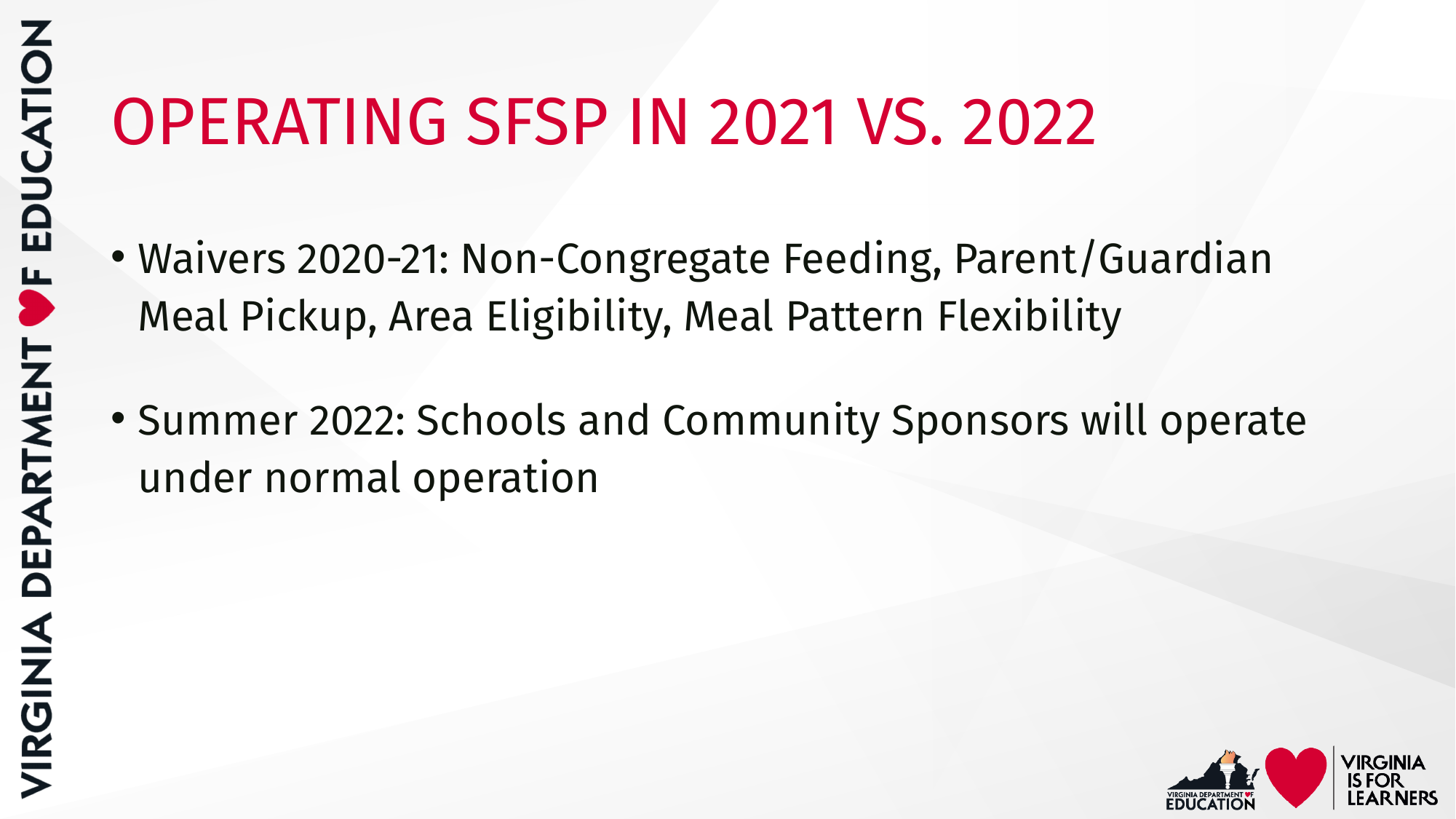

# OPERATING SFSP IN 2021 VS. 2022
Waivers 2020-21: Non-Congregate Feeding, Parent/Guardian Meal Pickup, Area Eligibility, Meal Pattern Flexibility
Summer 2022: Schools and Community Sponsors will operate under normal operation